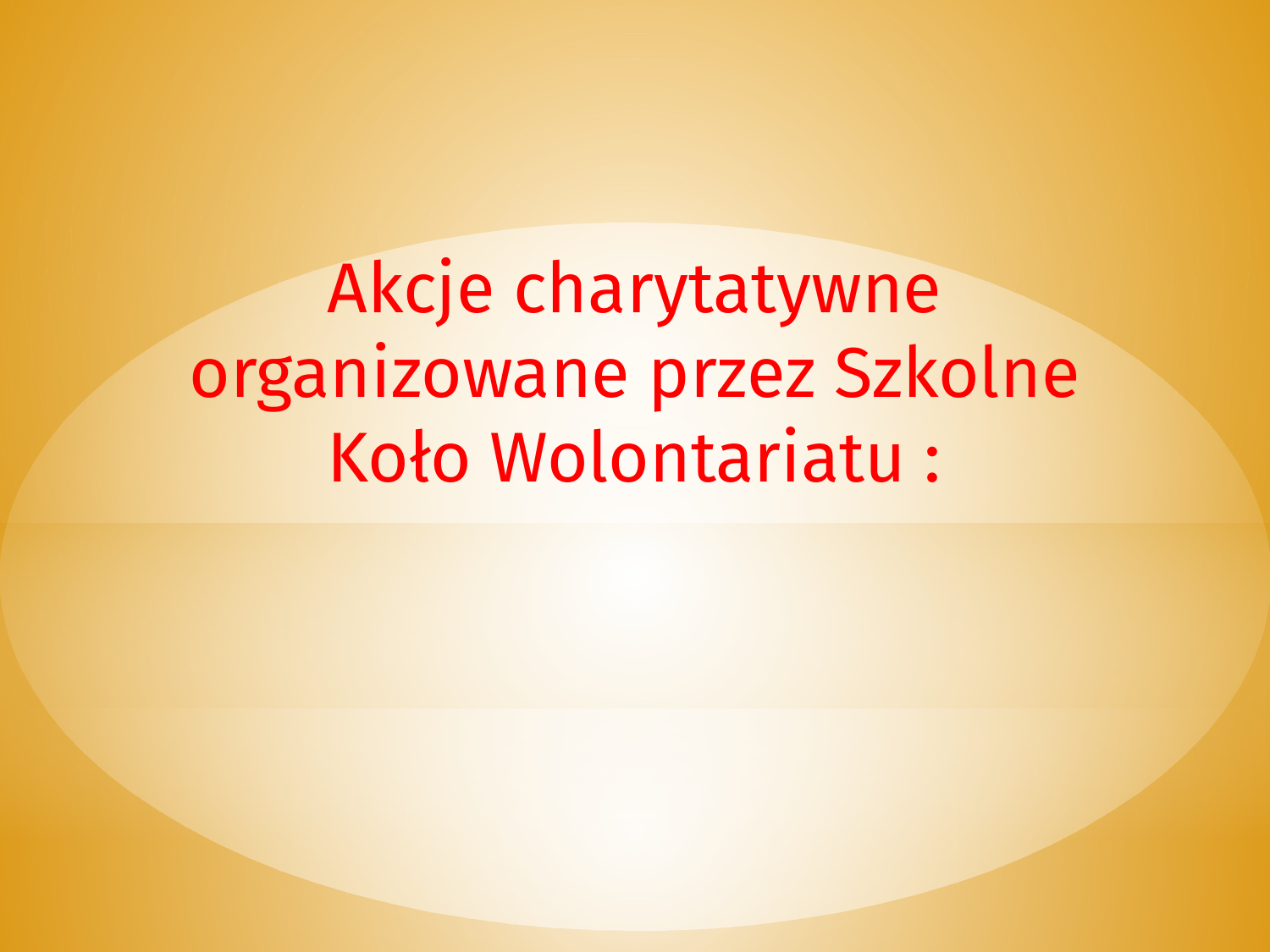

Akcje charytatywne organizowane przez Szkolne Koło Wolontariatu :